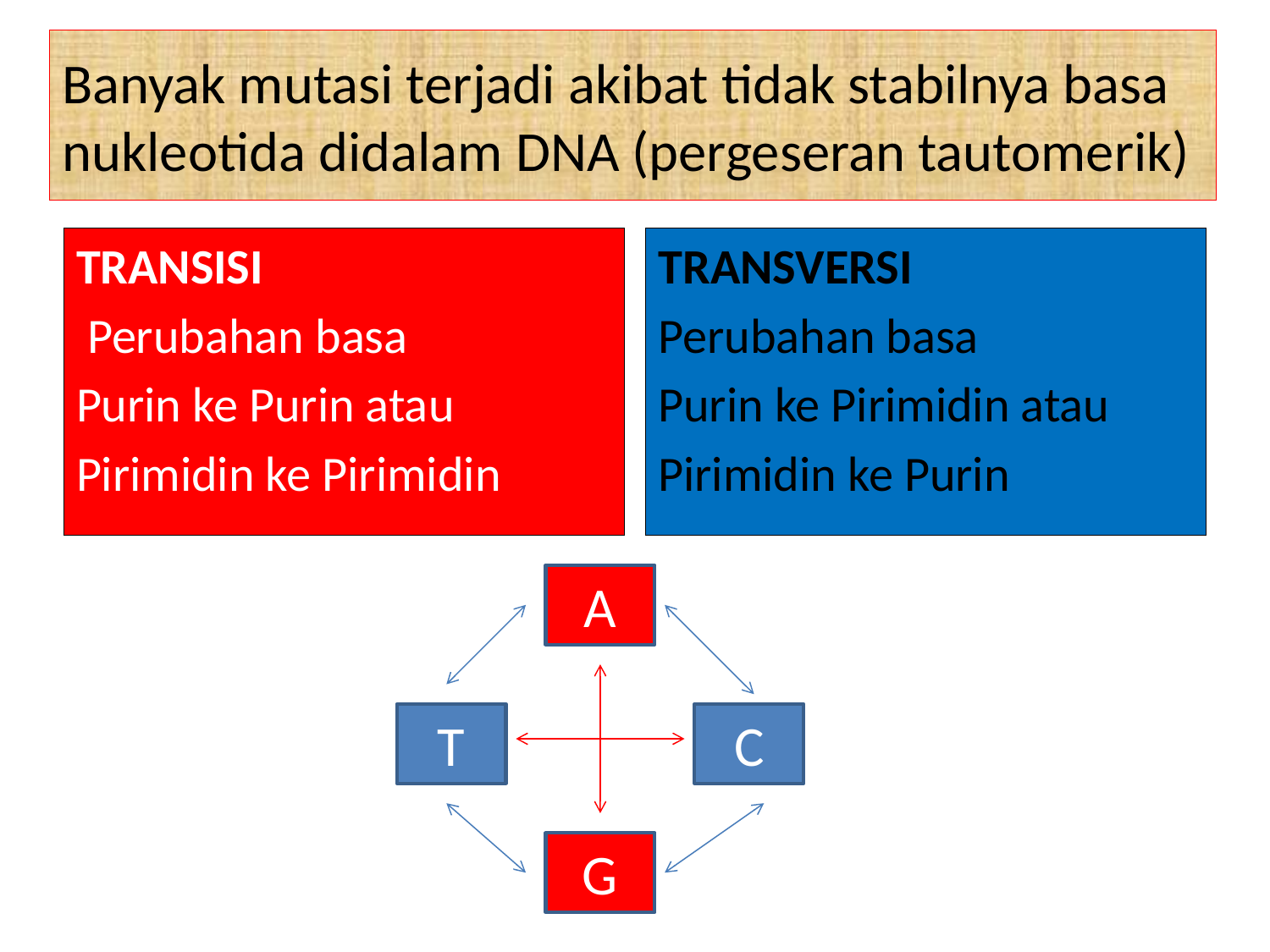

# Banyak mutasi terjadi akibat tidak stabilnya basa nukleotida didalam DNA (pergeseran tautomerik)
TRANSISI
 Perubahan basa
Purin ke Purin atau
Pirimidin ke Pirimidin
TRANSVERSI
Perubahan basa
Purin ke Pirimidin atau
Pirimidin ke Purin
A

T
C
G